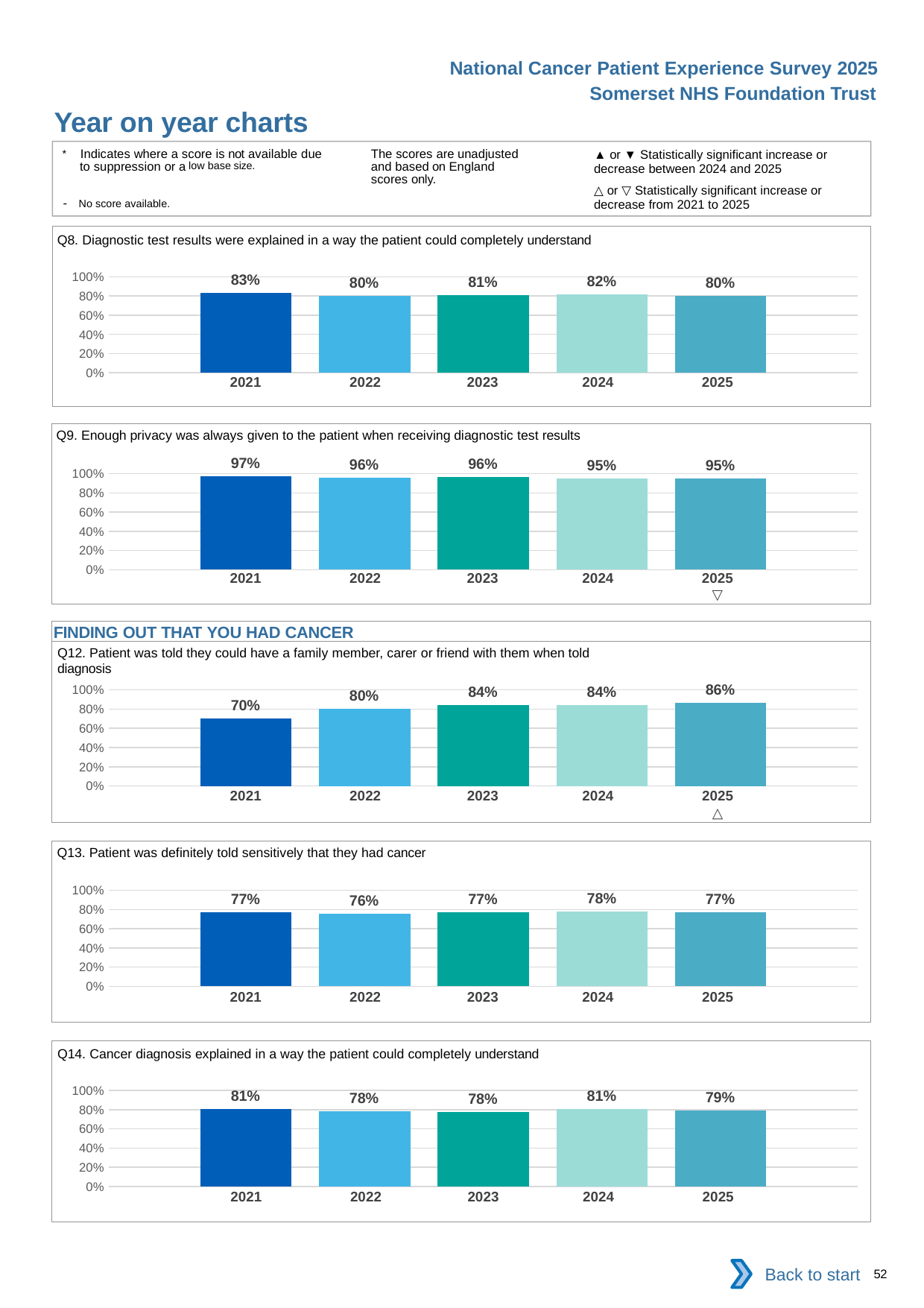

National Cancer Patient Experience Survey 2025
Somerset NHS Foundation Trust
Year on year charts (2)

The scores are unadjusted and based on England scores only.
*  Indicates where a score is not available due to suppression or a low base size.
- No score available.
▲ or ▼ Statistically significant increase or decrease between 2024 and 2025
△ or ▽ Statistically significant increase or decrease from 2021 to 2025
Q8. Diagnostic test results were explained in a way the patient could completely understand

### Chart

| Category | 2021 | 2022 | 2023 | 2024 | 2025 |
|---|---|---|---|---|---|
| Category 1 | 0.8318264 | 0.7983871 | 0.8107417 | 0.815407 | 0.7992831 |
| 2021 | 2022 | 2023 | 2024 | 2025 |
| --- | --- | --- | --- | --- |
|  |  |  |  |  |
Q9. Enough privacy was always given to the patient when receiving diagnostic test results

### Chart

| Category | 2021 | 2022 | 2023 | 2024 | 2025 |
|---|---|---|---|---|---|
| Category 1 | 0.9746835 | 0.9596774 | 0.9630573 | 0.9522431 | 0.9478417 |
| 2021 | 2022 | 2023 | 2024 | 2025 |
| --- | --- | --- | --- | --- |
|  |  |  |  | ▽ |
FINDING OUT THAT YOU HAD CANCER
Q12. Patient was told they could have a family member, carer or friend with them when told diagnosis

### Chart

| Category | 2021 | 2022 | 2023 | 2024 | 2025 |
|---|---|---|---|---|---|
| Category 1 | 0.7035088 | 0.8032787 | 0.8406976 | 0.8409987 | 0.8634868 |
| 2021 | 2022 | 2023 | 2024 | 2025 |
| --- | --- | --- | --- | --- |
|  |  |  |  | △ |
Q13. Patient was definitely told sensitively that they had cancer

### Chart

| Category | 2021 | 2022 | 2023 | 2024 | 2025 |
|---|---|---|---|---|---|
| Category 1 | 0.7728758 | 0.7582038 | 0.7744361 | 0.7753358 | 0.7681608 |
| 2021 | 2022 | 2023 | 2024 | 2025 |
| --- | --- | --- | --- | --- |
|  |  |  |  |  |
Q14. Cancer diagnosis explained in a way the patient could completely understand

### Chart

| Category | 2021 | 2022 | 2023 | 2024 | 2025 |
|---|---|---|---|---|---|
| Category 1 | 0.8081301 | 0.7814113 | 0.777897 | 0.8077388 | 0.7916667 |
| 2021 | 2022 | 2023 | 2024 | 2025 |
| --- | --- | --- | --- | --- |
|  |  |  |  |  |
Back to start

52